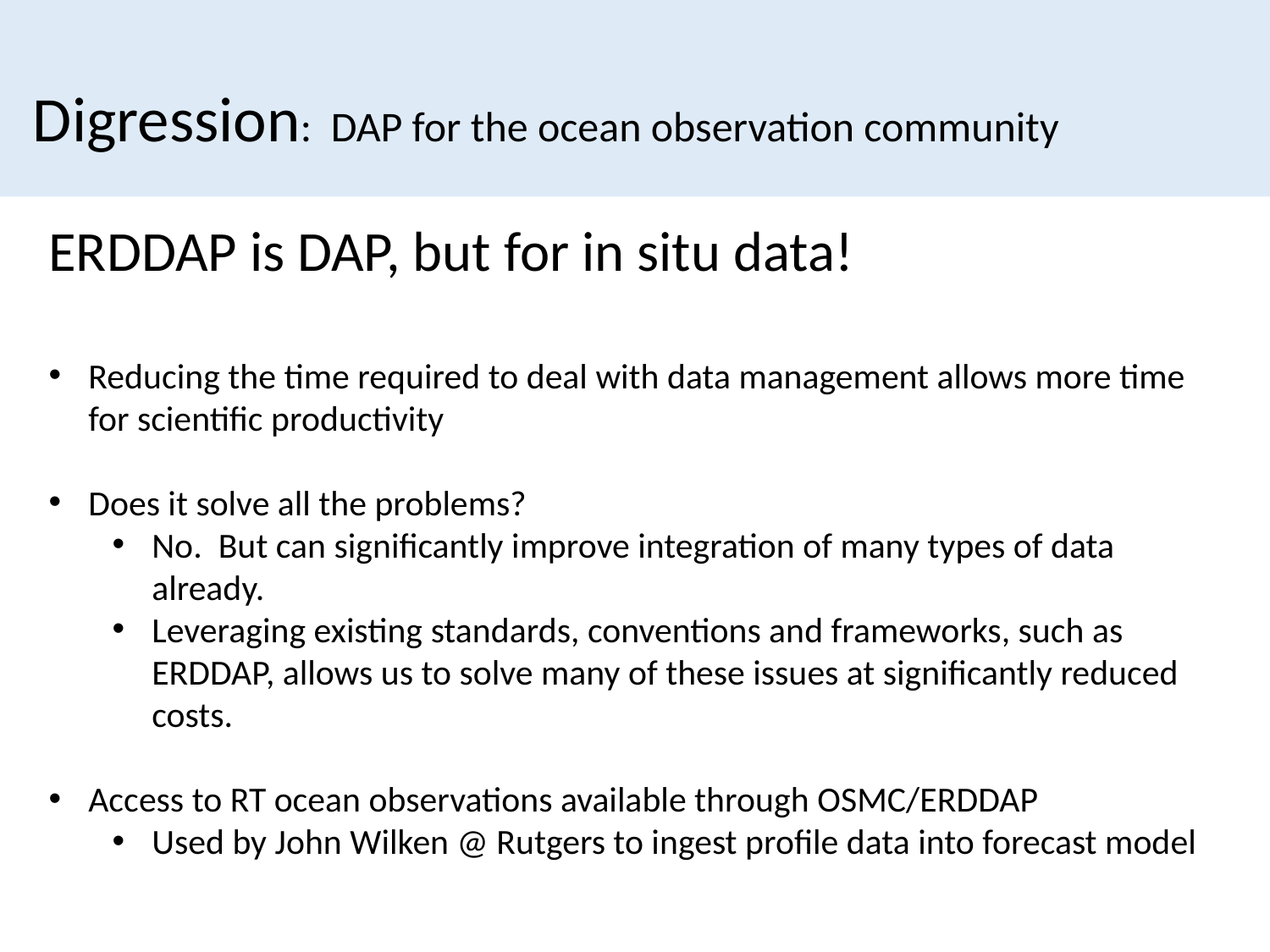

Digression:  DAP for the ocean observation community
ERDDAP is DAP, but for in situ data!

Reducing the time required to deal with data management allows more time for scientific productivity

Does it solve all the problems?
No.  But can significantly improve integration of many types of data already.
Leveraging existing standards, conventions and frameworks, such as ERDDAP, allows us to solve many of these issues at significantly reduced costs.

Access to RT ocean observations available through OSMC/ERDDAP
Used by John Wilken @ Rutgers to ingest profile data into forecast model